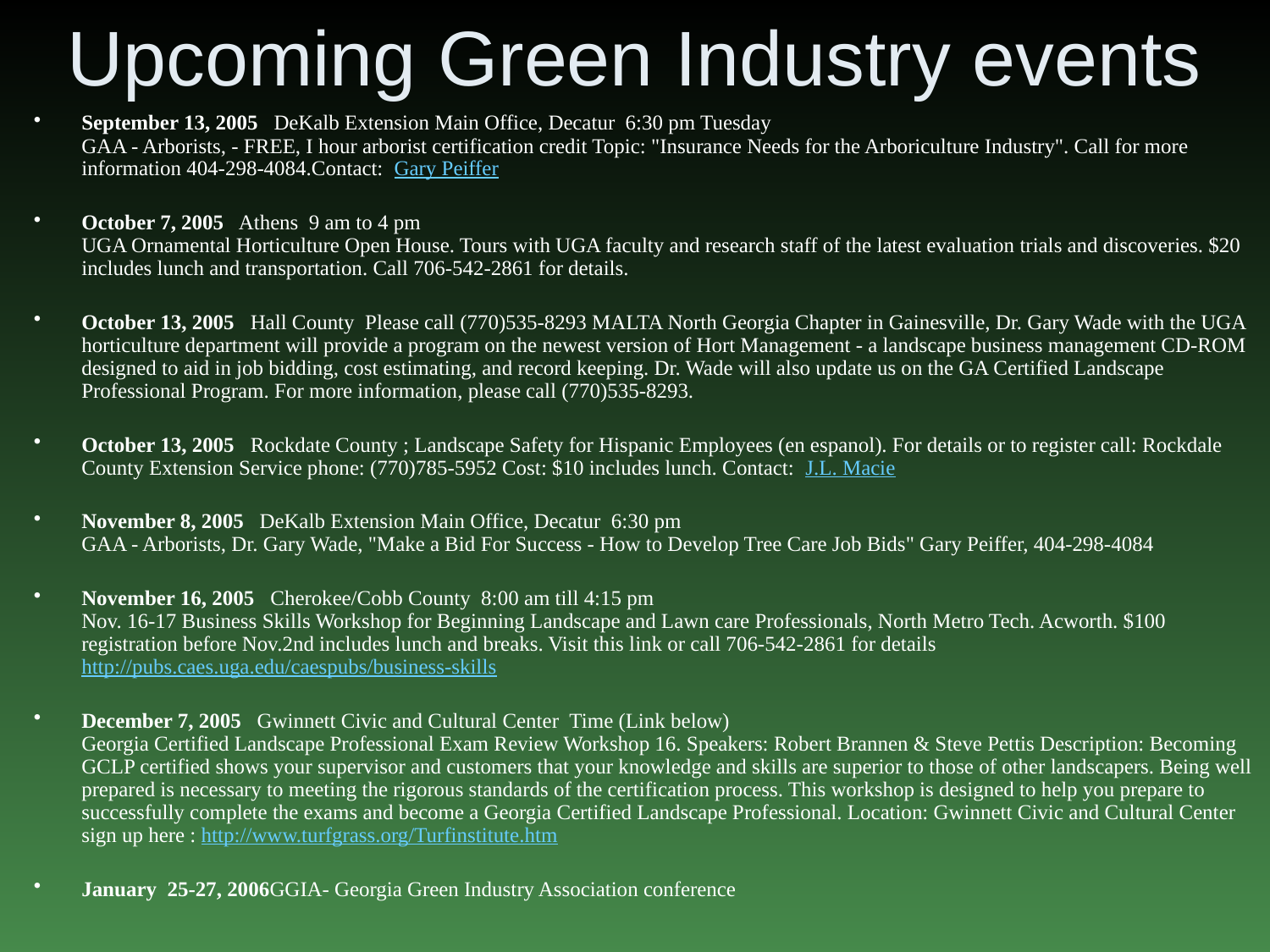

# Upcoming Green Industry events
September 13, 2005   DeKalb Extension Main Office, Decatur  6:30 pm Tuesday
GAA - Arborists, - FREE, I hour arborist certification credit Topic: "Insurance Needs for the Arboriculture Industry". Call for more information 404-298-4084.Contact:  Gary Peiffer

October 7, 2005   Athens  9 am to 4 pm
UGA Ornamental Horticulture Open House. Tours with UGA faculty and research staff of the latest evaluation trials and discoveries. $20 includes lunch and transportation. Call 706-542-2861 for details.

October 13, 2005   Hall County  Please call (770)535-8293 MALTA North Georgia Chapter in Gainesville, Dr. Gary Wade with the UGA horticulture department will provide a program on the newest version of Hort Management - a landscape business management CD-ROM designed to aid in job bidding, cost estimating, and record keeping. Dr. Wade will also update us on the GA Certified Landscape Professional Program. For more information, please call (770)535-8293.

October 13, 2005   Rockdate County ; Landscape Safety for Hispanic Employees (en espanol). For details or to register call: Rockdale County Extension Service phone: (770)785-5952 Cost: $10 includes lunch. Contact:  J.L. Macie

November 8, 2005   DeKalb Extension Main Office, Decatur  6:30 pm
GAA - Arborists, Dr. Gary Wade, "Make a Bid For Success - How to Develop Tree Care Job Bids" Gary Peiffer, 404-298-4084

November 16, 2005   Cherokee/Cobb County  8:00 am till 4:15 pm
Nov. 16-17 Business Skills Workshop for Beginning Landscape and Lawn care Professionals, North Metro Tech. Acworth. $100 registration before Nov.2nd includes lunch and breaks. Visit this link or call 706-542-2861 for details
http://pubs.caes.uga.edu/caespubs/business-skills

December 7, 2005   Gwinnett Civic and Cultural Center  Time (Link below)
Georgia Certified Landscape Professional Exam Review Workshop 16. Speakers: Robert Brannen & Steve Pettis Description: Becoming GCLP certified shows your supervisor and customers that your knowledge and skills are superior to those of other landscapers. Being well prepared is necessary to meeting the rigorous standards of the certification process. This workshop is designed to help you prepare to successfully complete the exams and become a Georgia Certified Landscape Professional. Location: Gwinnett Civic and Cultural Center sign up here : http://www.turfgrass.org/Turfinstitute.htm

January  25-27, 2006GGIA- Georgia Green Industry Association conference